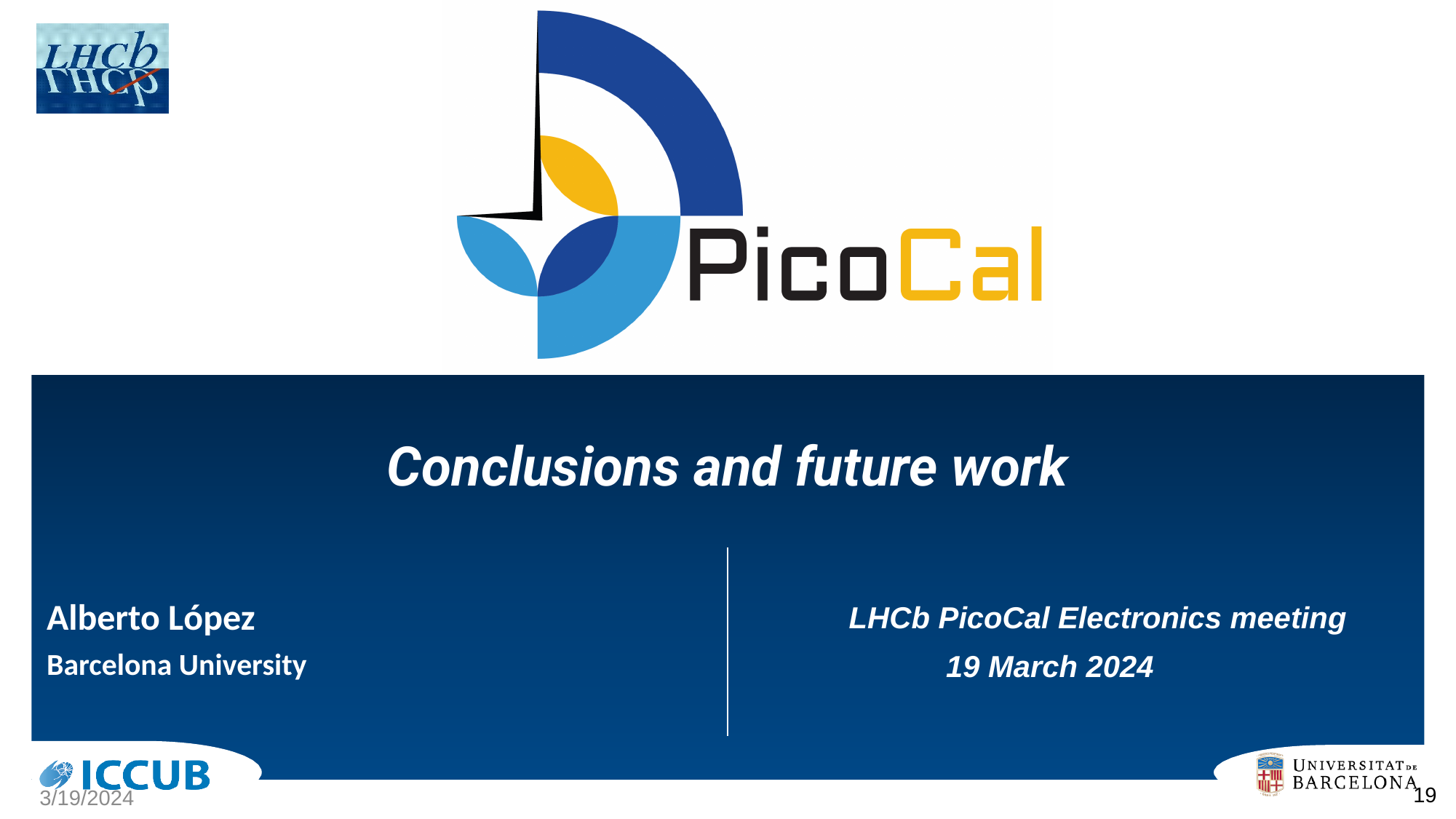

Conclusions and future work
Alberto López
Barcelona University
LHCb PicoCal Electronics meeting
19 March 2024
19
3/19/2024